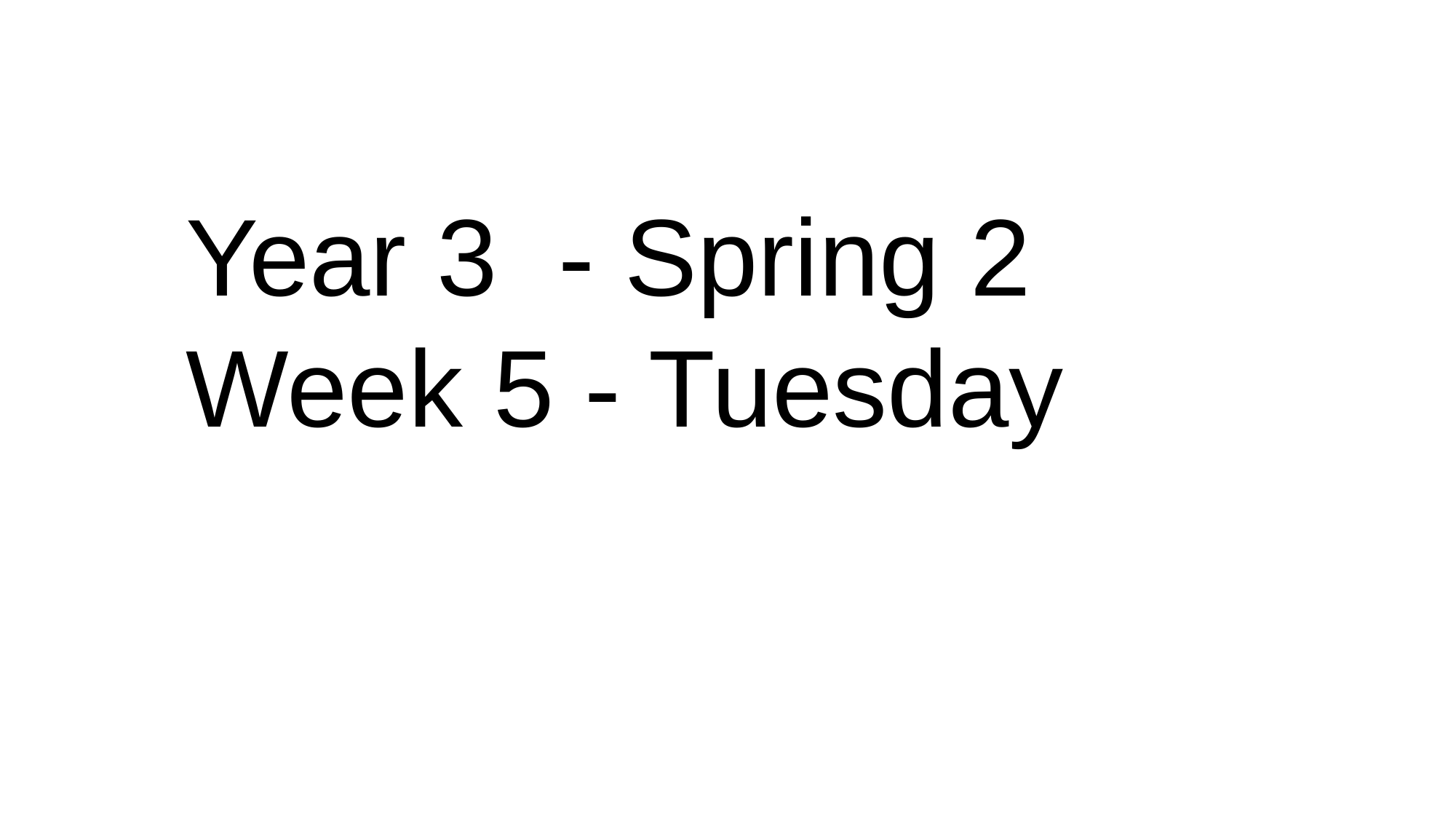

Year 3  - Spring 2
Week 5 - Tuesday